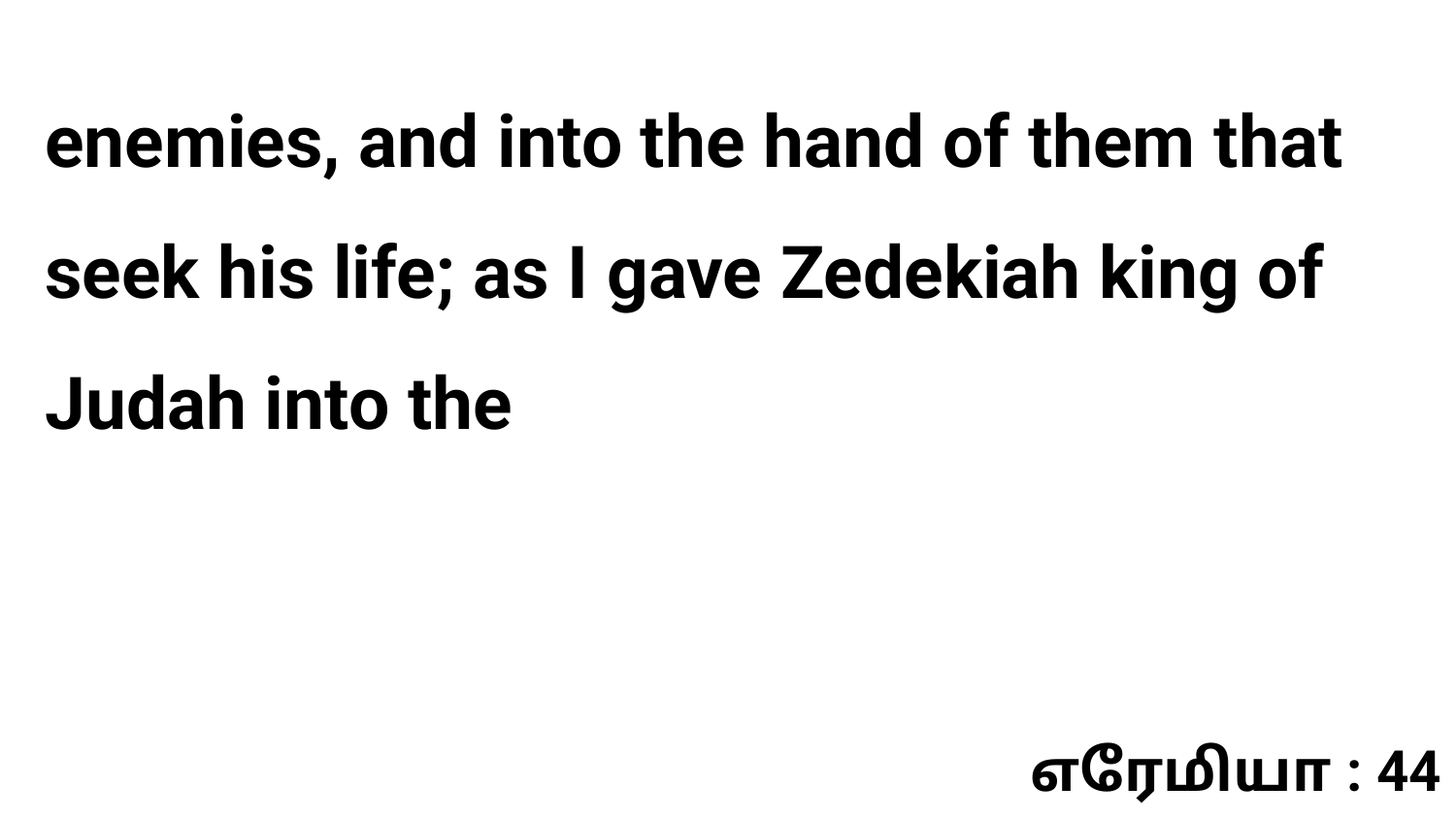

enemies, and into the hand of them that seek his life; as I gave Zedekiah king of Judah into the
எரேமியா : 44